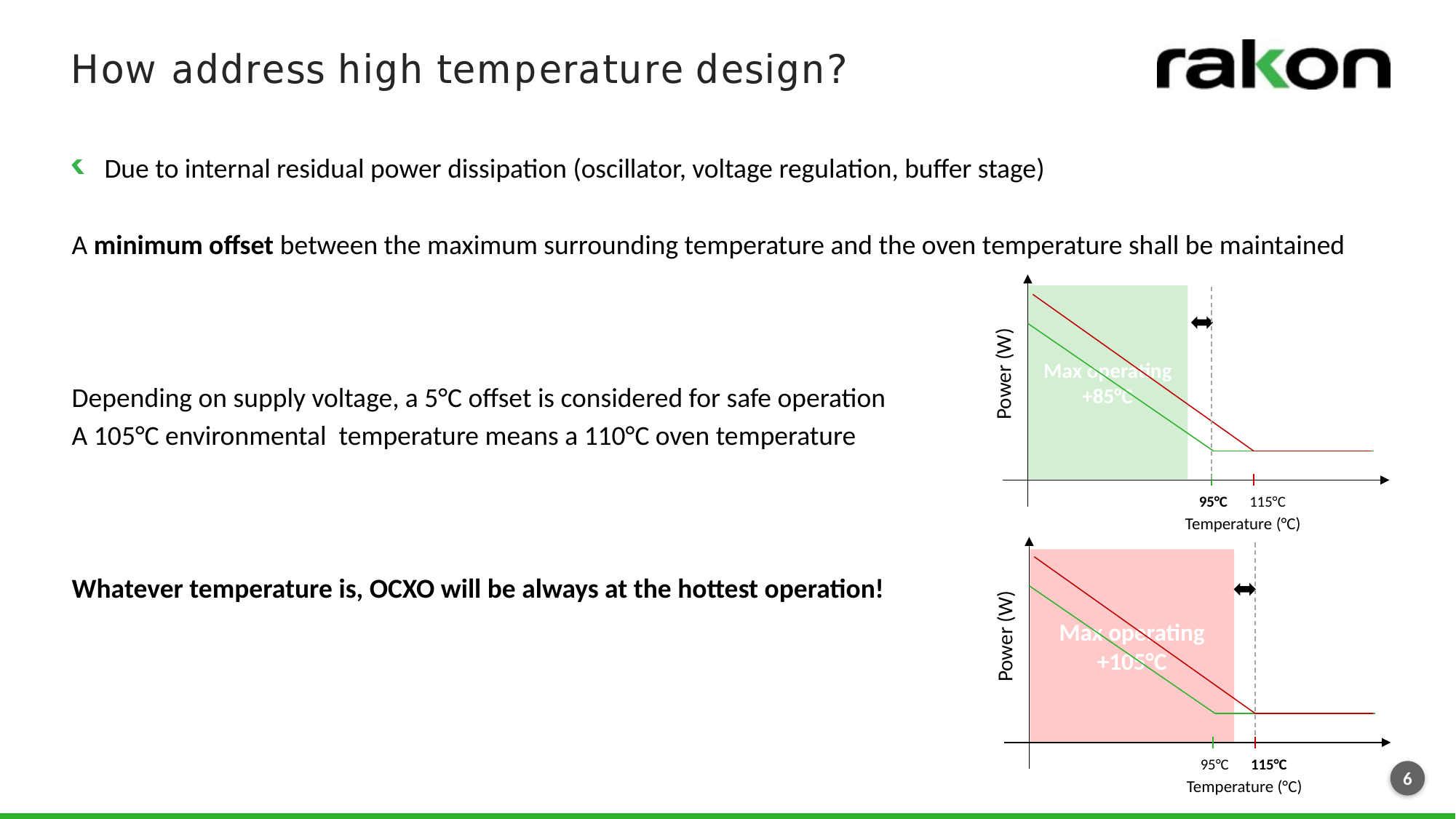

# How address high temperature design?

Due to internal residual power dissipation (oscillator, voltage regulation, buffer stage)

A minimum offset between the maximum surrounding temperature and the oven temperature shall be maintained

Depending on supply voltage, a 5°C offset is considered for safe operation
A 105°C environmental  temperature means a 110°C oven temperature

Whatever temperature is, OCXO will be always at the hottest operation!

95°C
115°C

Power (W)
Temperature (°C)
Max operating +85°C
95°C
115°C
Power (W)
Temperature (°C)

Max operating +105°C